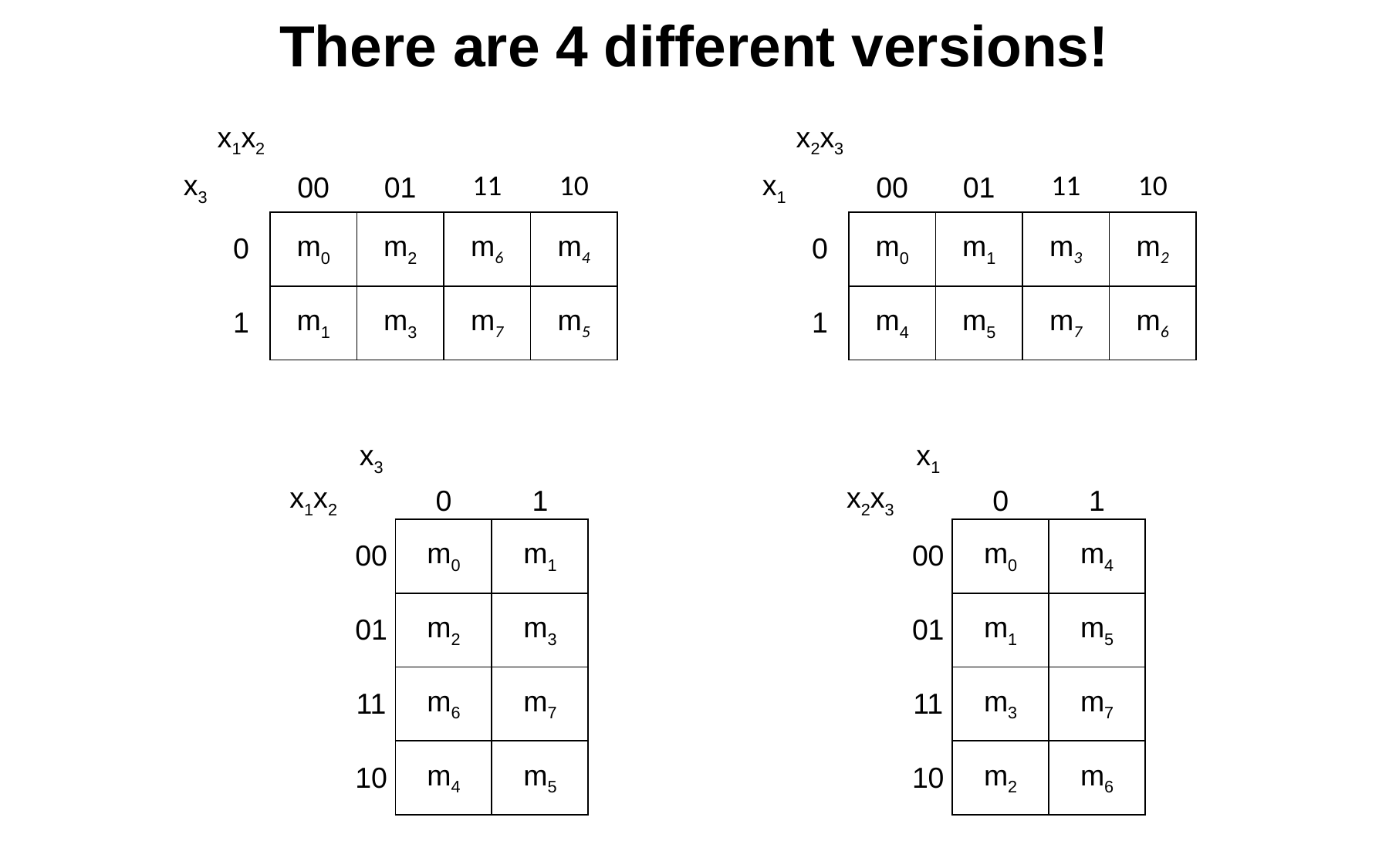

# There are 4 different versions!
|  | x1x2 |  |  |  |  |
| --- | --- | --- | --- | --- | --- |
| x3 |  | 00 | 01 | 11 | 10 |
|  | 0 | m0 | m2 | m6 | m4 |
|  | 1 | m1 | m3 | m7 | m5 |
|  | x2x3 |  |  |  |  |
| --- | --- | --- | --- | --- | --- |
| x1 |  | 00 | 01 | 11 | 10 |
|  | 0 | m0 | m1 | m3 | m2 |
|  | 1 | m4 | m5 | m7 | m6 |
|  | x3 |  |  |
| --- | --- | --- | --- |
| x1x2 |  | 0 | 1 |
|  | 00 | m0 | m1 |
|  | 01 | m2 | m3 |
|  | 11 | m6 | m7 |
|  | 10 | m4 | m5 |
|  | x1 |  |  |
| --- | --- | --- | --- |
| x2x3 |  | 0 | 1 |
|  | 00 | m0 | m4 |
|  | 01 | m1 | m5 |
|  | 11 | m3 | m7 |
|  | 10 | m2 | m6 |